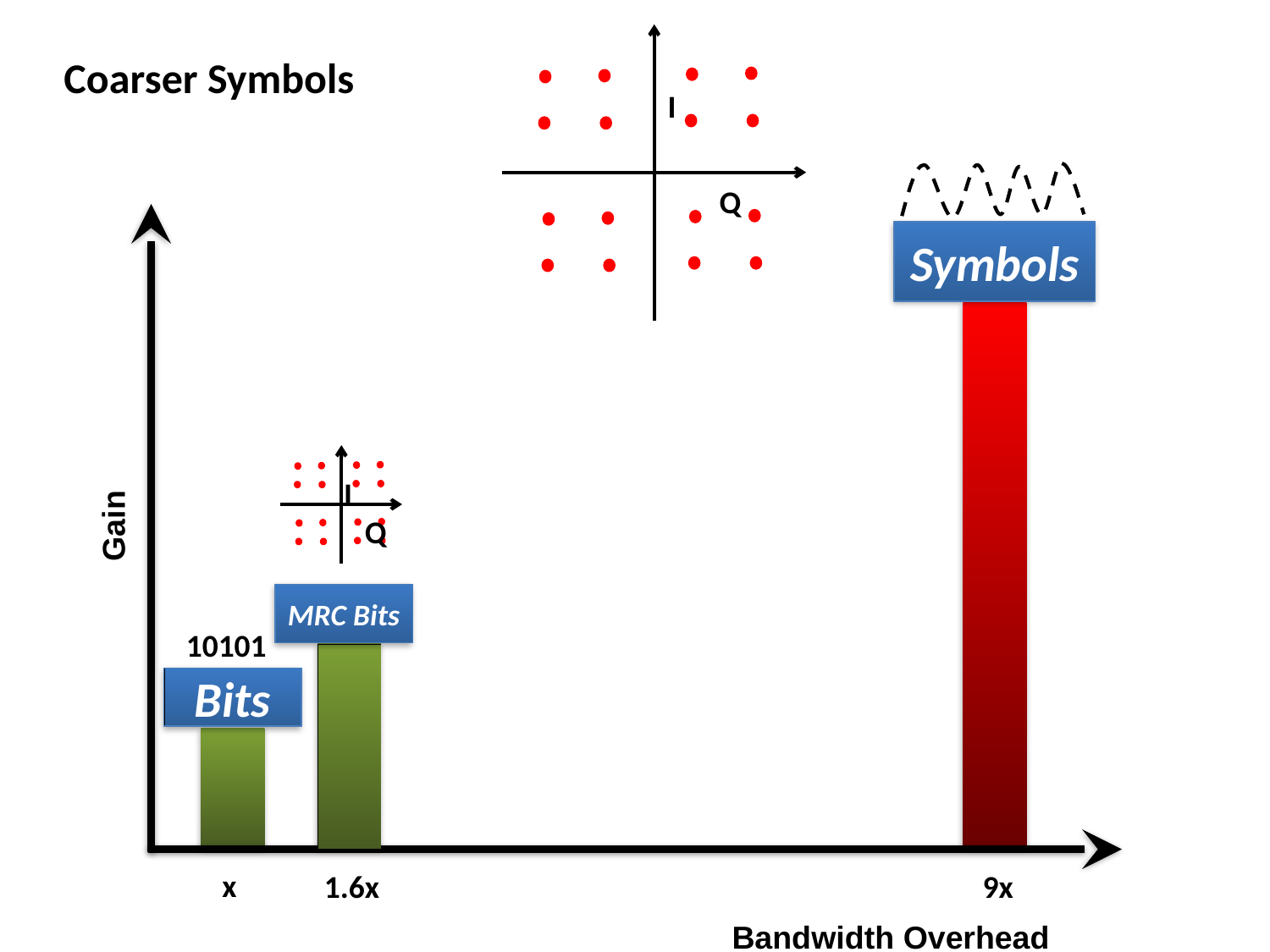

I

Q

Coarser Symbols

Symbols

I

Q

Gain
MRC Bits
10101

Bits

x
9x
1.6x
Bandwidth Overhead